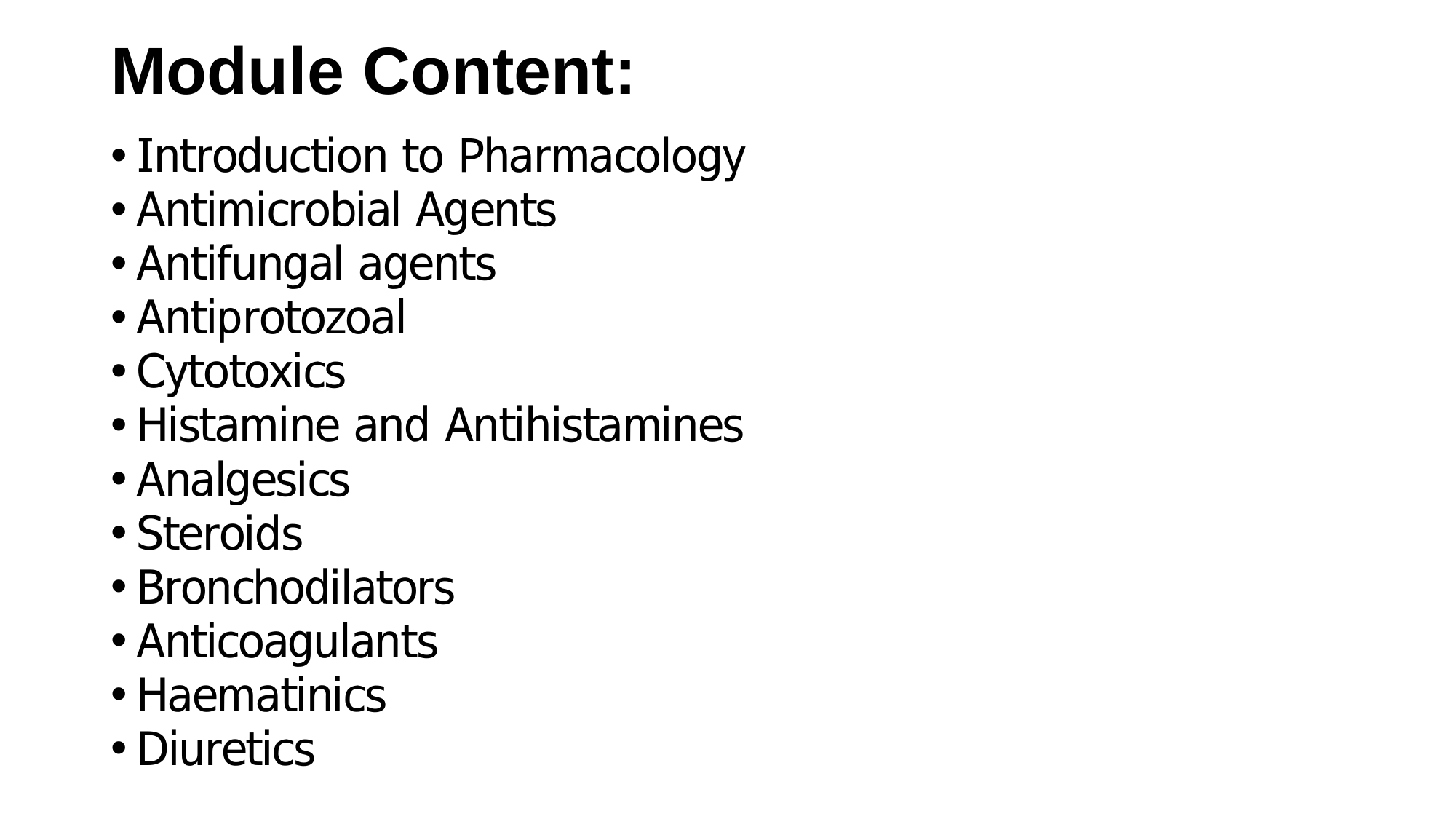

# Module Content:

Introduction to Pharmacology
Antimicrobial Agents
Antifungal agents
Antiprotozoal
Cytotoxics
Histamine and Antihistamines
Analgesics
Steroids
Bronchodilators
Anticoagulants
Haematinics
Diuretics